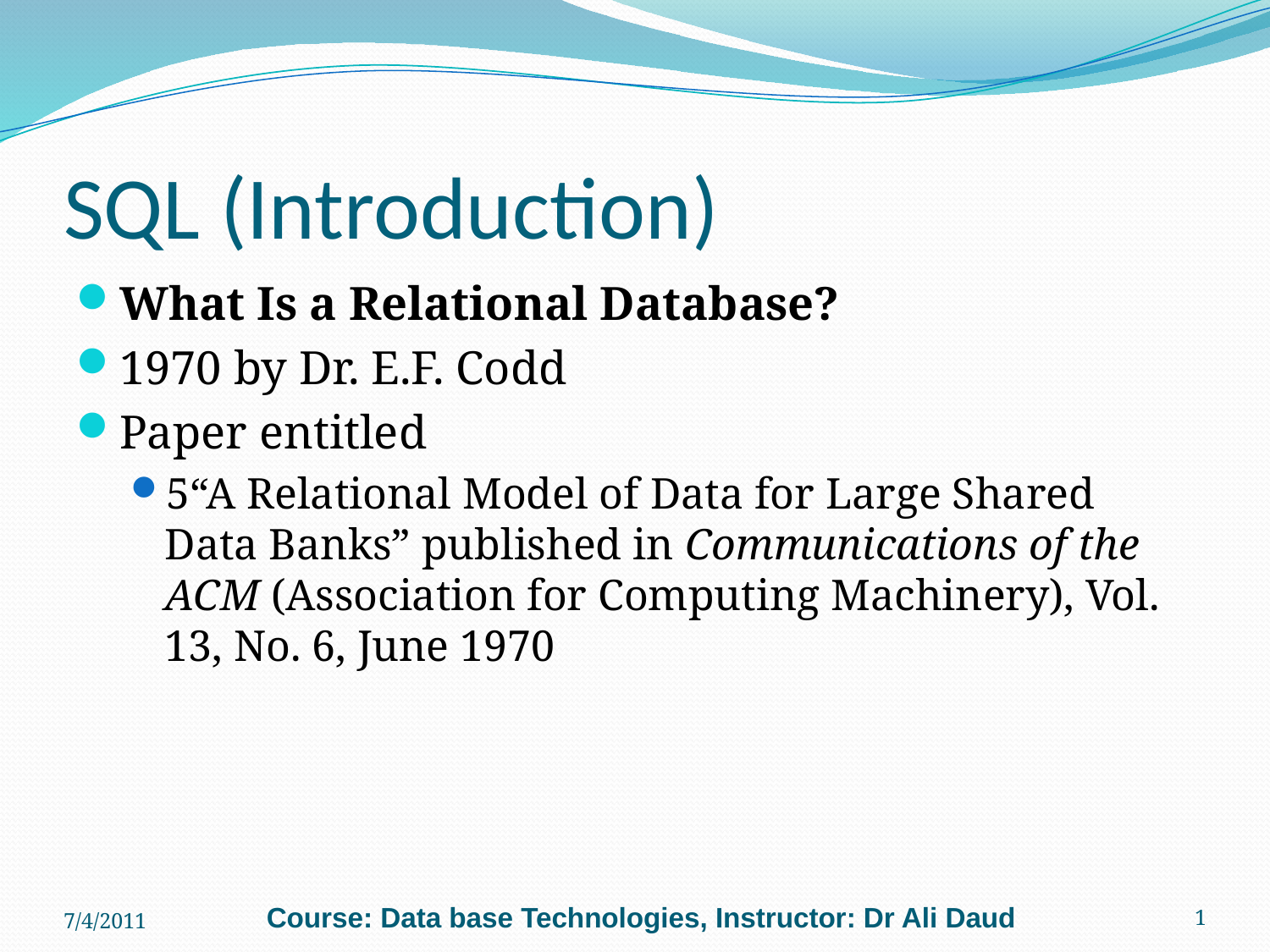

# SQL (Introduction)
What Is a Relational Database?
1970 by Dr. E.F. Codd
Paper entitled
5“A Relational Model of Data for Large Shared Data Banks” published in Communications of the ACM (Association for Computing Machinery), Vol. 13, No. 6, June 1970
7/4/2011
Course: Data base Technologies, Instructor: Dr Ali Daud
1